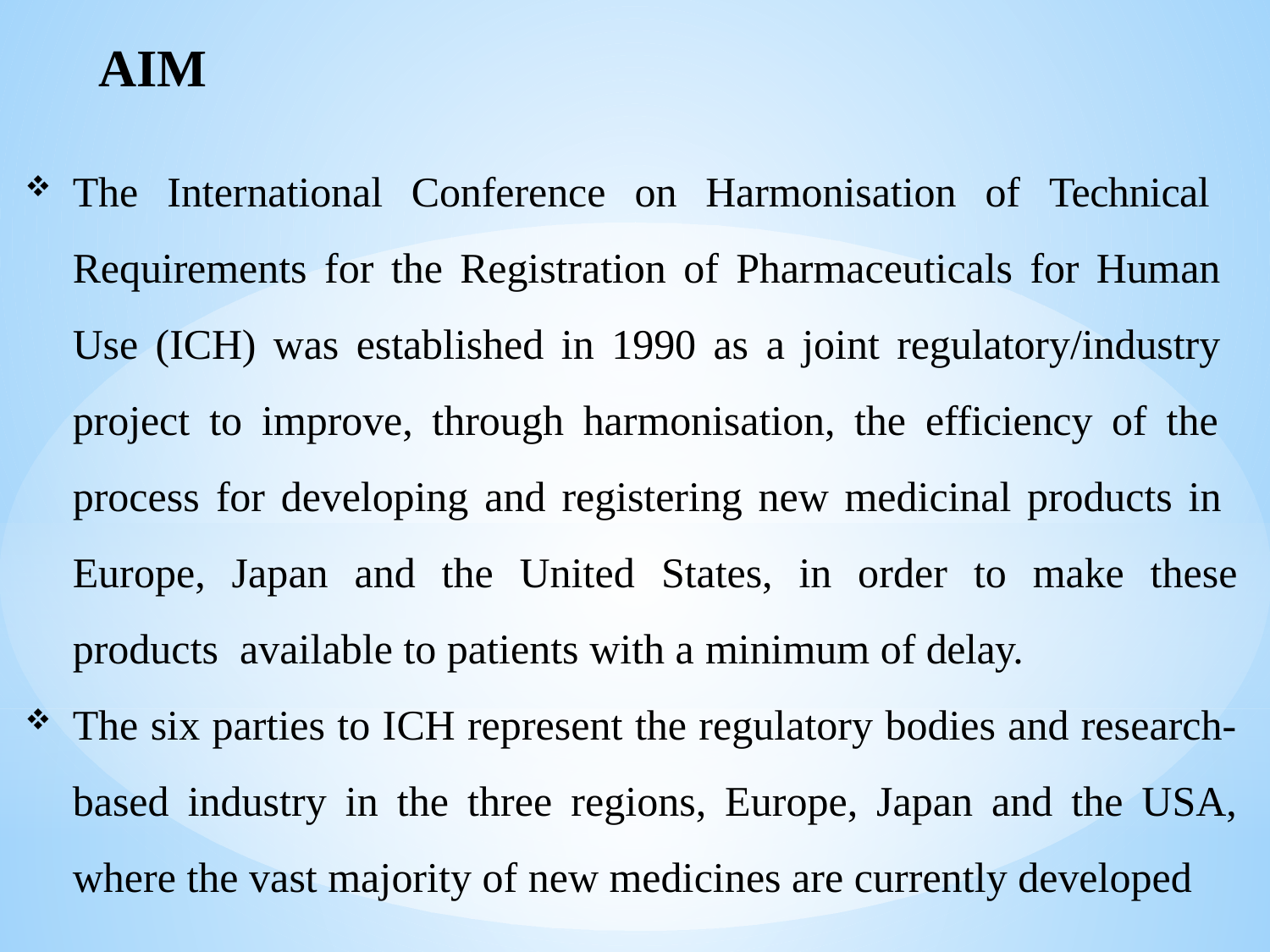

# AIM
The International Conference on Harmonisation of Technical  Requirements for the Registration of Pharmaceuticals for Human  Use (ICH) was established in 1990 as a joint regulatory/industry  project to improve, through harmonisation, the efficiency of the  process for developing and registering new medicinal products in  Europe, Japan and the United States, in order to make these products  available to patients with a minimum of delay.
The six parties to ICH represent the regulatory bodies and research- based industry in the three regions, Europe, Japan and the USA, where the vast majority of new medicines are currently developed